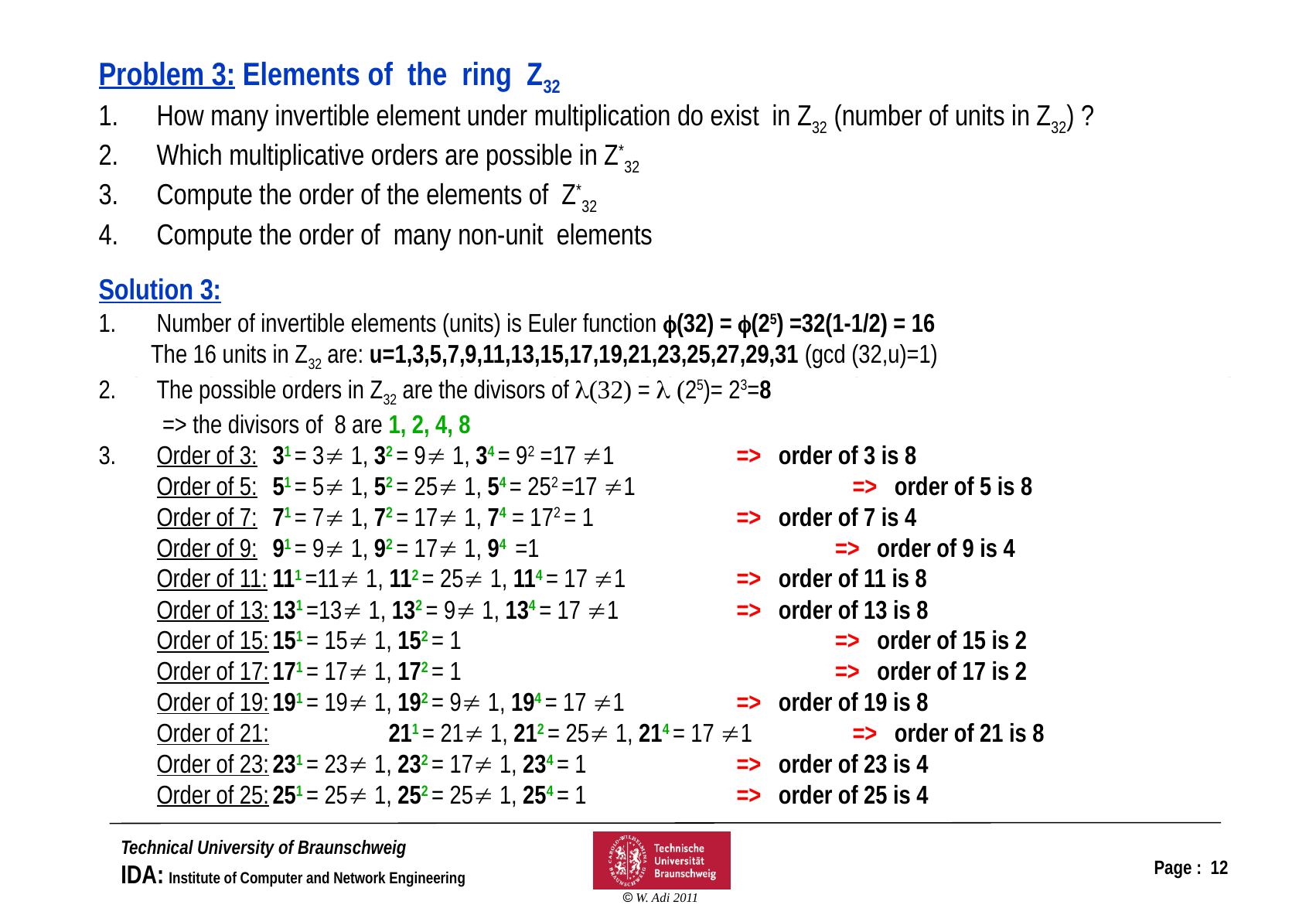

Problem 3: Elements of  the  ring  Z32
How many invertible element under multiplication do exist  in Z32 (number of units in Z32) ?
Which multiplicative orders are possible in Z*32
Compute the order of the elements of  Z*32
Compute the order of  many non-unit  elements
Solution 3:
Number of invertible elements (units) is Euler function φ(32) = φ(25) =32(1-1/2) = 16
         The 16 units in Z32 are: u=1,3,5,7,9,11,13,15,17,19,21,23,25,27,29,31 (gcd (32,u)=1)
The possible orders in Z32 are the divisors of λ(32) = λ (25)= 23=8
           => the divisors of  8 are 1, 2, 4, 8
Order of 3:	31 = 3≠ 1, 32 = 9≠ 1, 34 = 92 =17 ≠1		=>   order of 3 is 8
          Order of 5:	51 = 5≠ 1, 52 = 25≠ 1, 54 = 252 =17 ≠1		=>   order of 5 is 8
          Order of 7:	71 = 7≠ 1, 72 = 17≠ 1, 74 = 172 = 1		=>   order of 7 is 4
          Order of 9:	91 = 9≠ 1, 92 = 17≠ 1, 94  =1		                 =>   order of 9 is 4
	Order of 11:	111 =11≠ 1, 112 = 25≠ 1, 114 = 17 ≠1          	=>   order of 11 is 8
          Order of 13:	131 =13≠ 1, 132 = 9≠ 1, 134 = 17 ≠1                   	=>   order of 13 is 8
          Order of 15:	151 = 15≠ 1, 152 = 1			                 =>   order of 15 is 2
          Order of 17:	171 = 17≠ 1, 172 = 1			                 =>   order of 17 is 2
          Order of 19:	191 = 19≠ 1, 192 = 9≠ 1, 194 = 17 ≠1            	=>   order of 19 is 8
          Order of 21: 	211 = 21≠ 1, 212 = 25≠ 1, 214 = 17 ≠1       	=>   order of 21 is 8
 	Order of 23:	231 = 23≠ 1, 232 = 17≠ 1, 234 = 1		=>   order of 23 is 4
          Order of 25:	251 = 25≠ 1, 252 = 25≠ 1, 254 = 1		=>   order of 25 is 4